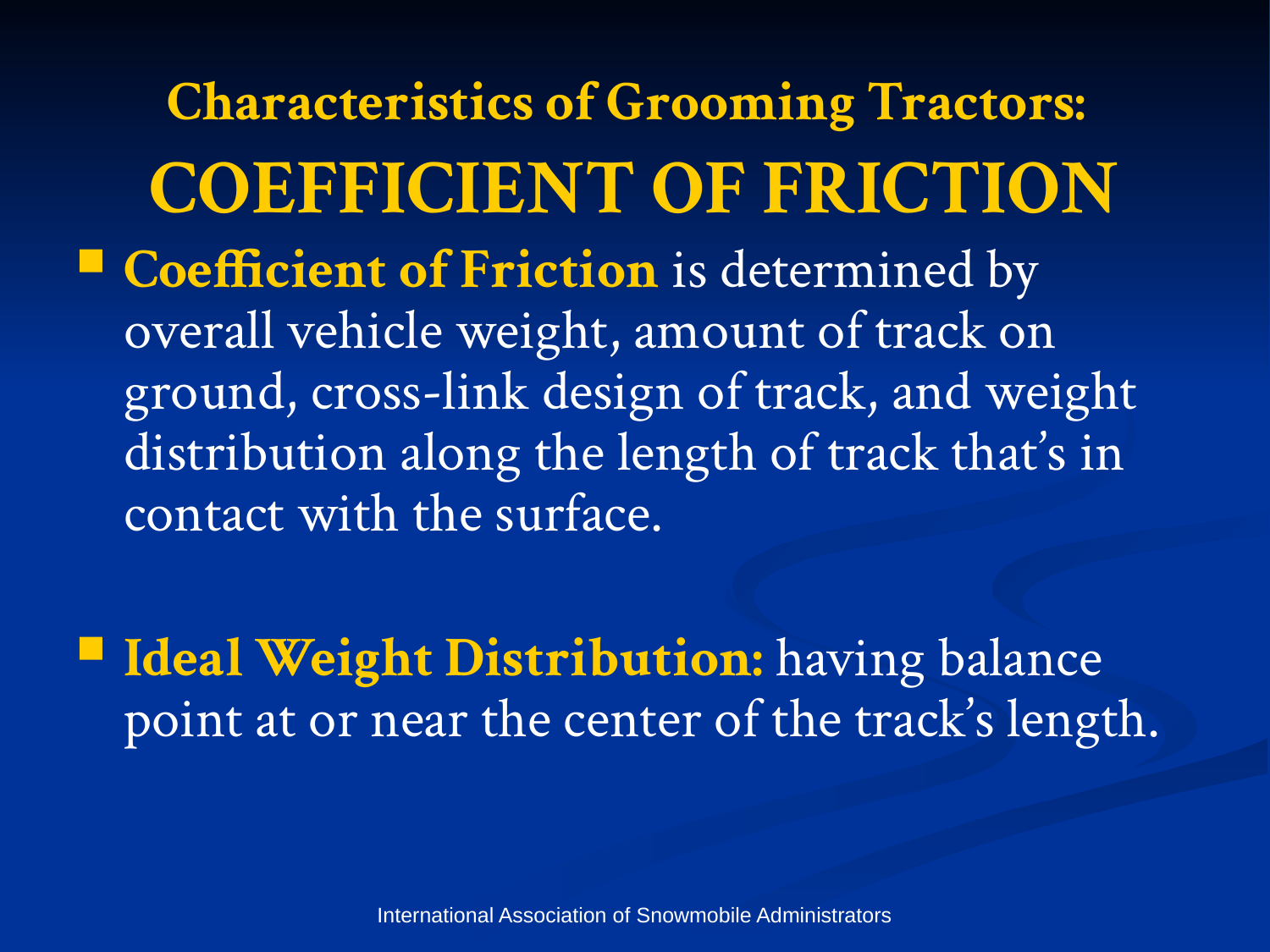

# Characteristics of Grooming Tractors: COEFFICIENT OF FRICTION
Coefficient of Friction is determined by overall vehicle weight, amount of track on ground, cross-link design of track, and weight distribution along the length of track that’s in contact with the surface.

Ideal Weight Distribution: having balance point at or near the center of the track’s length.
International Association of Snowmobile Administrators